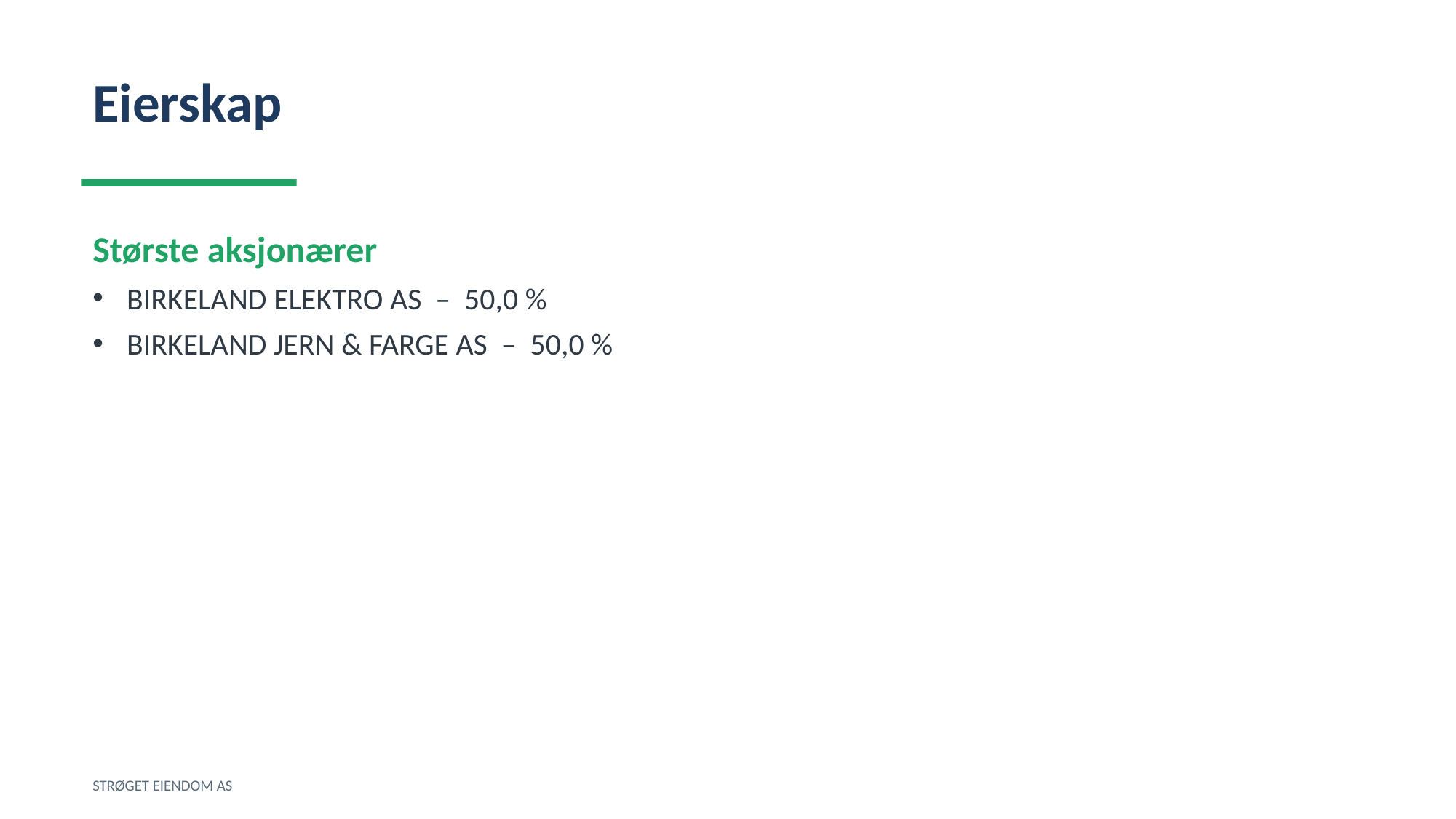

Eierskap

Største aksjonærer
BIRKELAND ELEKTRO AS  –  50,0 %
BIRKELAND JERN & FARGE AS  –  50,0 %
STRØGET EIENDOM AS